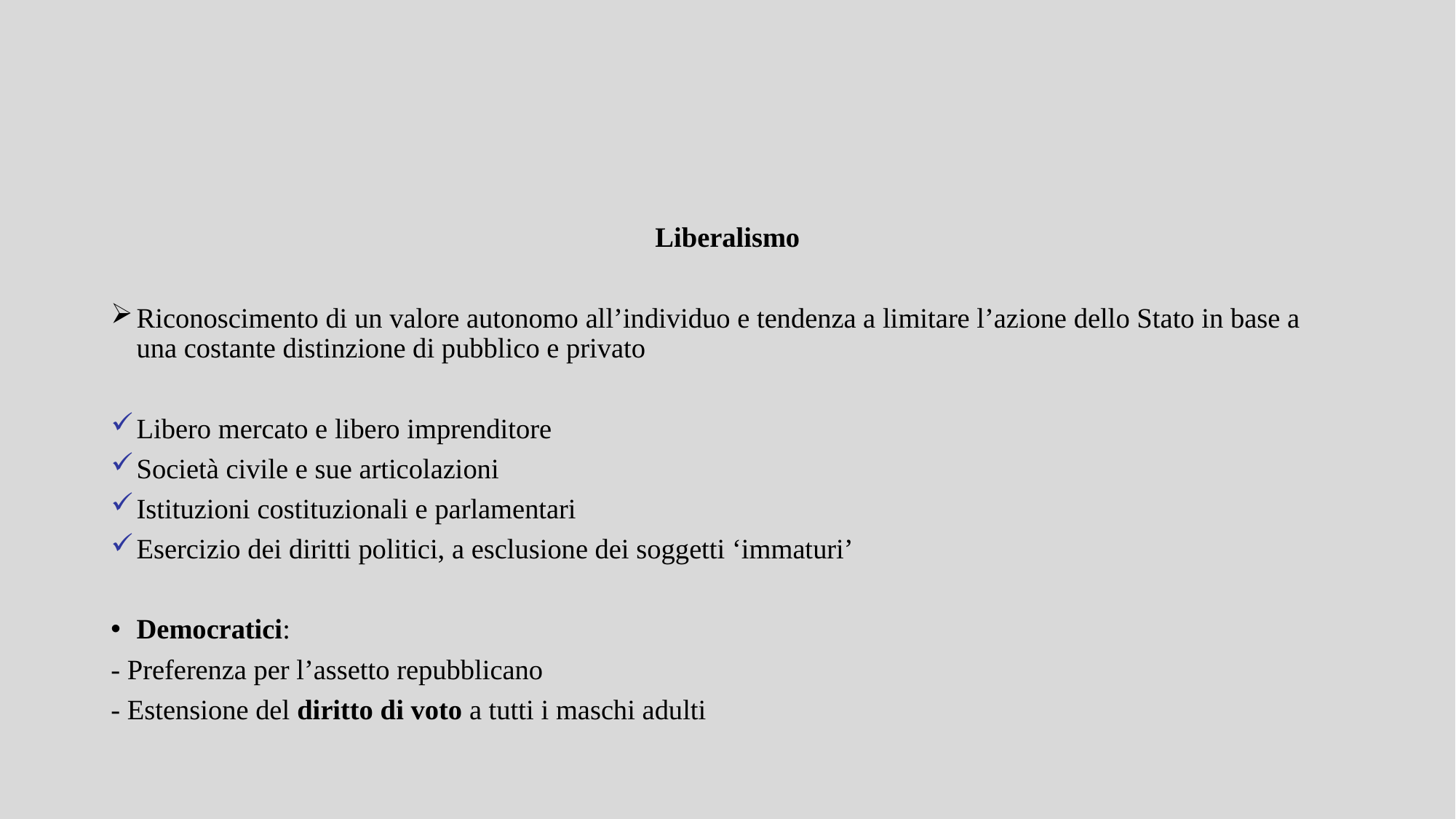

Liberalismo

Riconoscimento di un valore autonomo all’individuo e tendenza a limitare l’azione dello Stato in base a una costante distinzione di pubblico e privato

Libero mercato e libero imprenditore
Società civile e sue articolazioni
Istituzioni costituzionali e parlamentari
Esercizio dei diritti politici, a esclusione dei soggetti ‘immaturi’

Democratici:
- Preferenza per l’assetto repubblicano
- Estensione del diritto di voto a tutti i maschi adulti